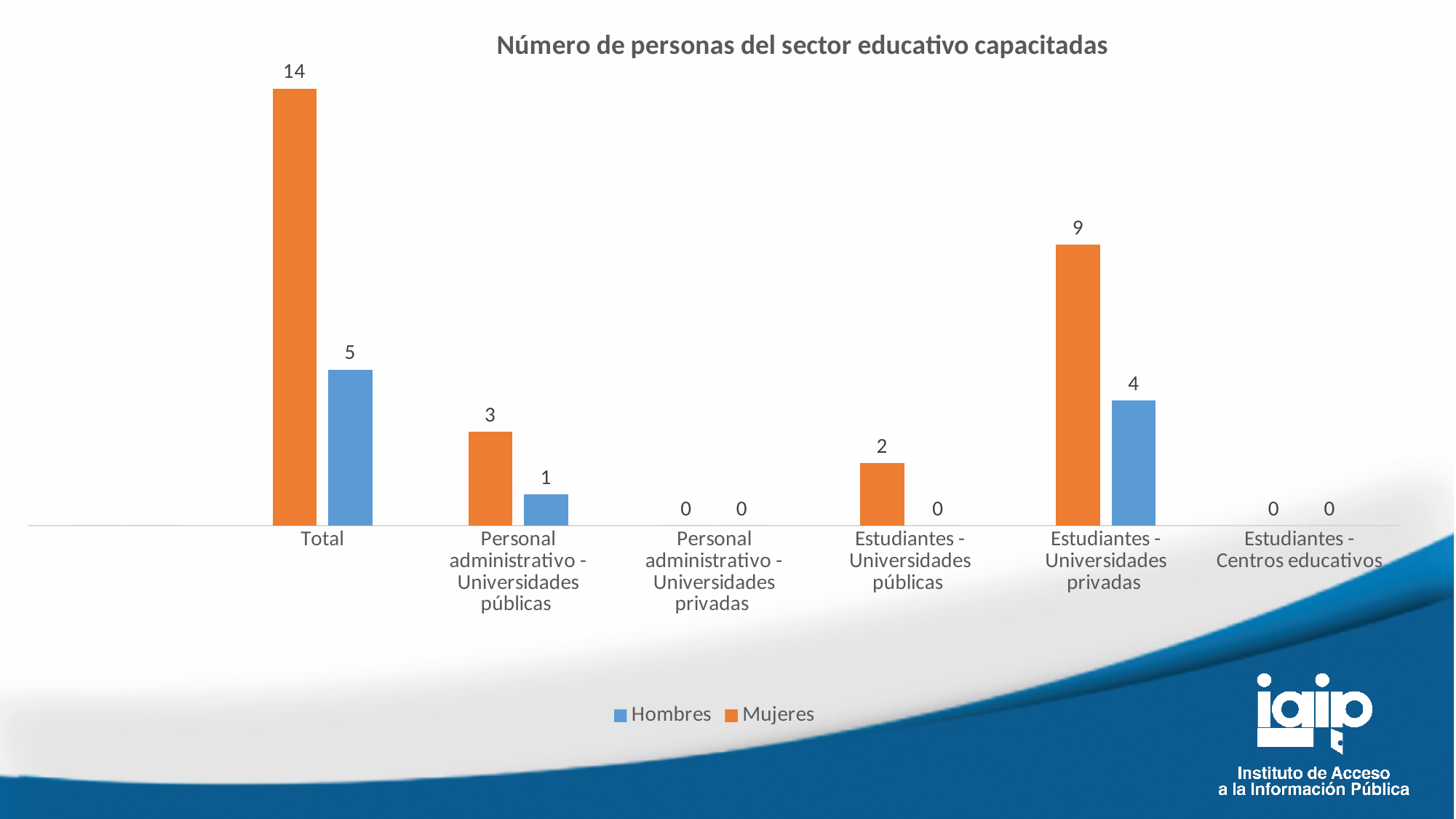

### Chart

| Category |  |  |
|---|---|---|
| Estudiantes -  Centros educativos  | 0.0 | 0.0 |
| Estudiantes - Universidades privadas  | 4.0 | 9.0 |
| Estudiantes - Universidades públicas  | 0.0 | 2.0 |
| Personal administrativo - Universidades privadas  | 0.0 | 0.0 |
| Personal administrativo - Universidades públicas  | 1.0 | 3.0 |
| Total | 5.0 | 14.0 |